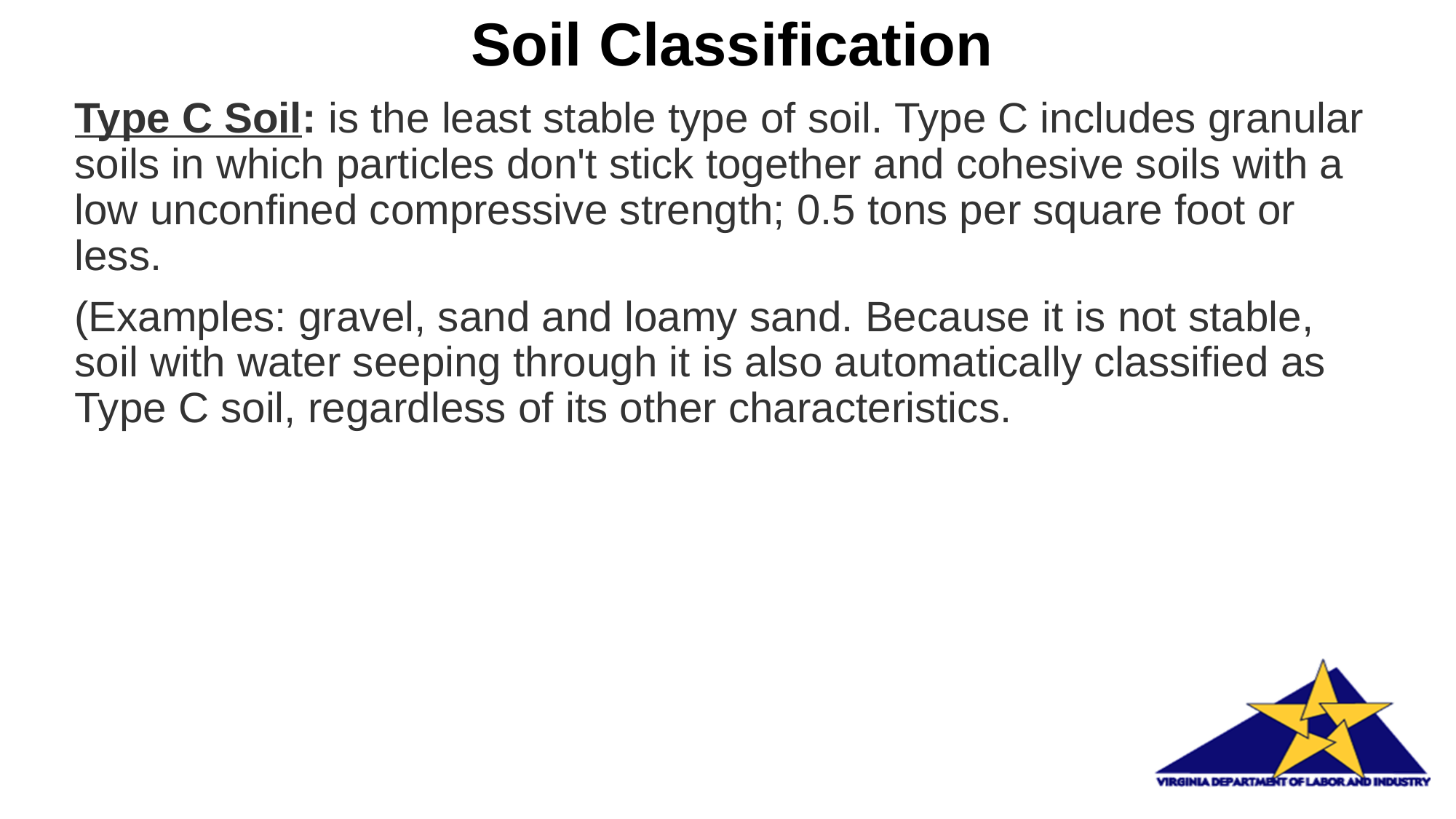

# Soil Classification
Type C Soil: is the least stable type of soil. Type C includes granular soils in which particles don't stick together and cohesive soils with a low unconfined compressive strength; 0.5 tons per square foot or less.
(Examples: gravel, sand and loamy sand. Because it is not stable, soil with water seeping through it is also automatically classified as Type C soil, regardless of its other characteristics.